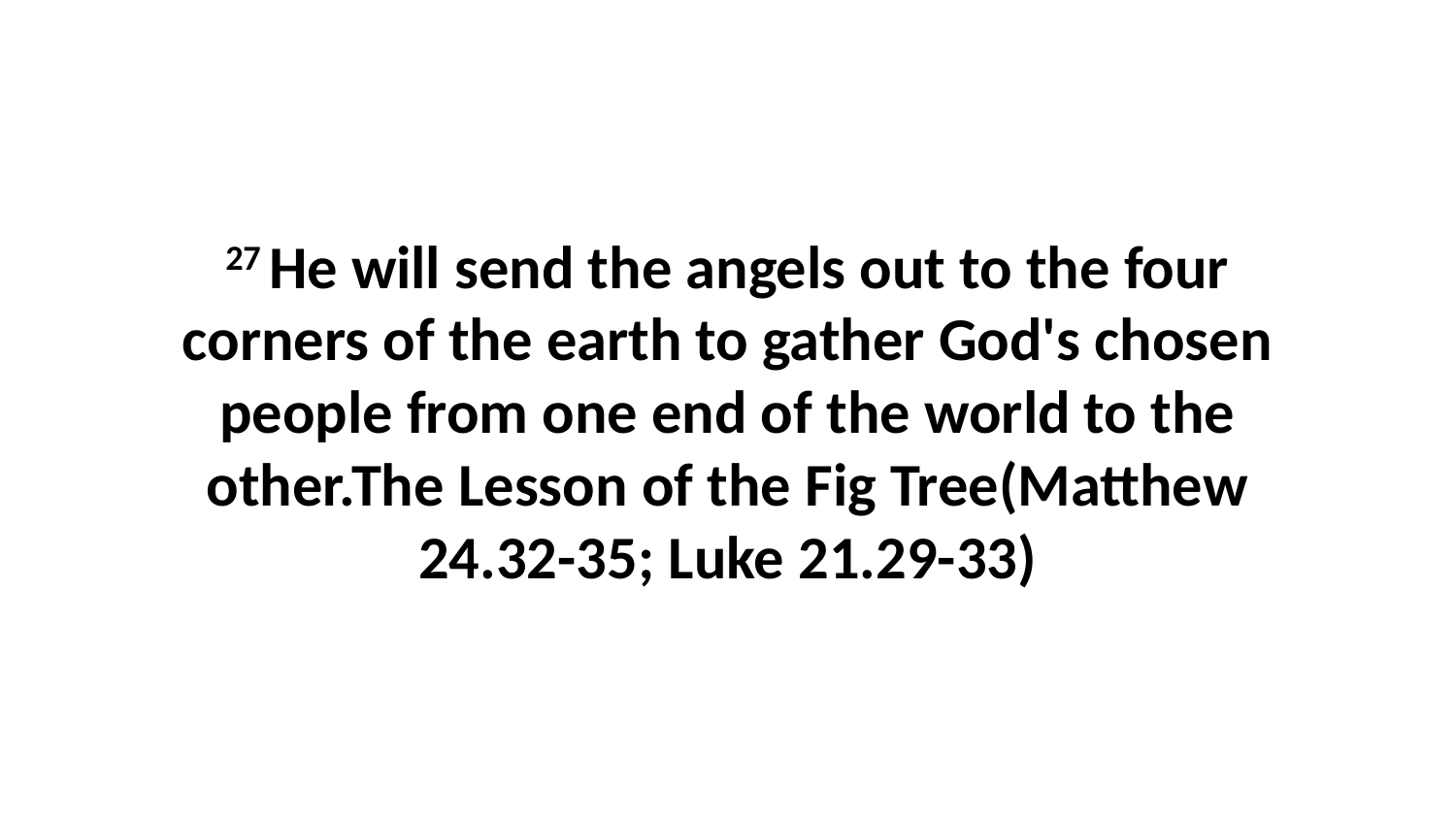

27 He will send the angels out to the four corners of the earth to gather God's chosen people from one end of the world to the other.The Lesson of the Fig Tree(Matthew 24.32-35; Luke 21.29-33)